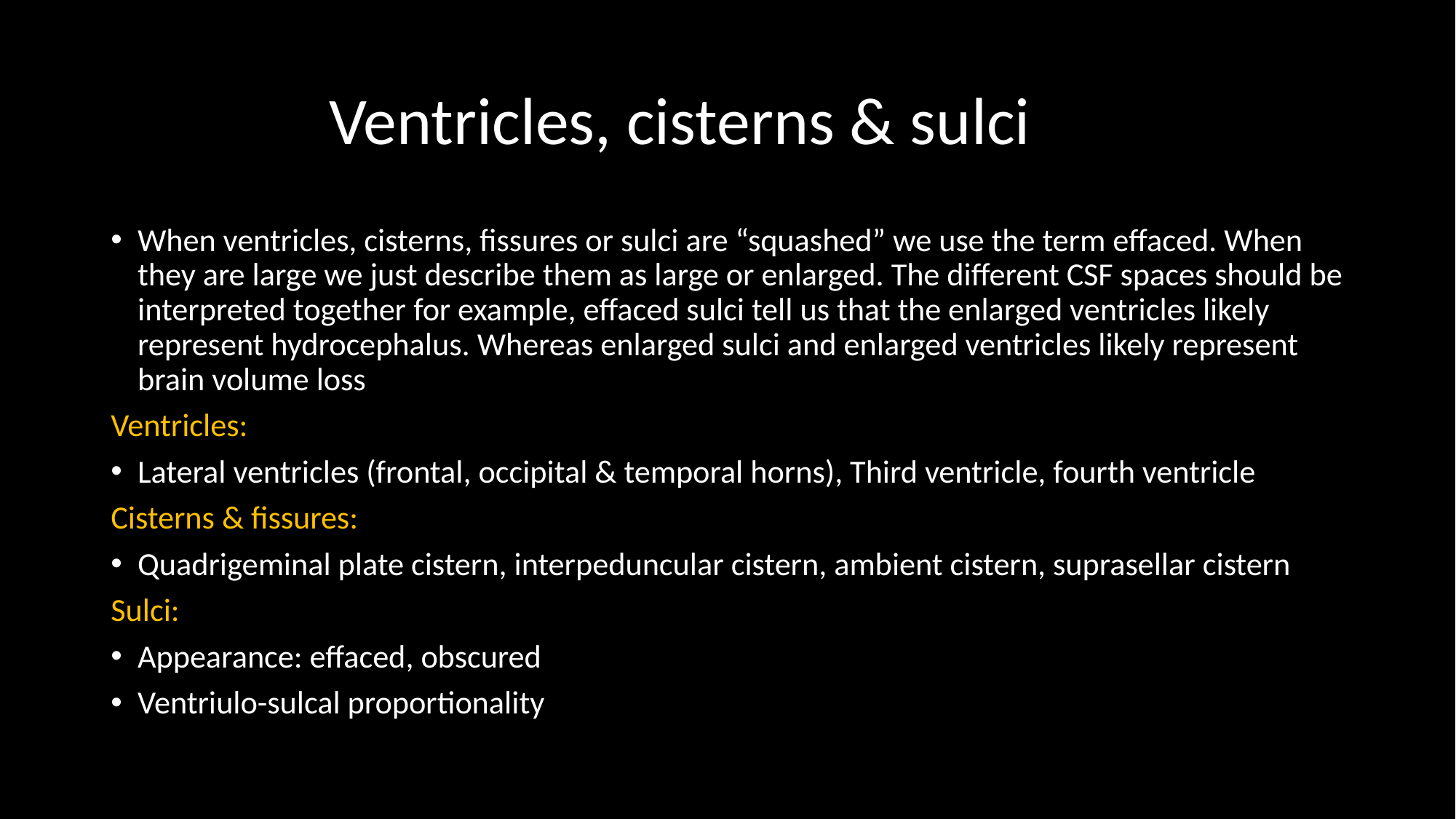

# Ventricles, cisterns & sulci
When ventricles, cisterns, fissures or sulci are “squashed” we use the term effaced. When they are large we just describe them as large or enlarged. The different CSF spaces should be interpreted together for example, effaced sulci tell us that the enlarged ventricles likely represent hydrocephalus. Whereas enlarged sulci and enlarged ventricles likely represent brain volume loss
Ventricles:
Lateral ventricles (frontal, occipital & temporal horns), Third ventricle, fourth ventricle
Cisterns & fissures:
Quadrigeminal plate cistern, interpeduncular cistern, ambient cistern, suprasellar cistern
Sulci:
Appearance: effaced, obscured
Ventriulo-sulcal proportionality